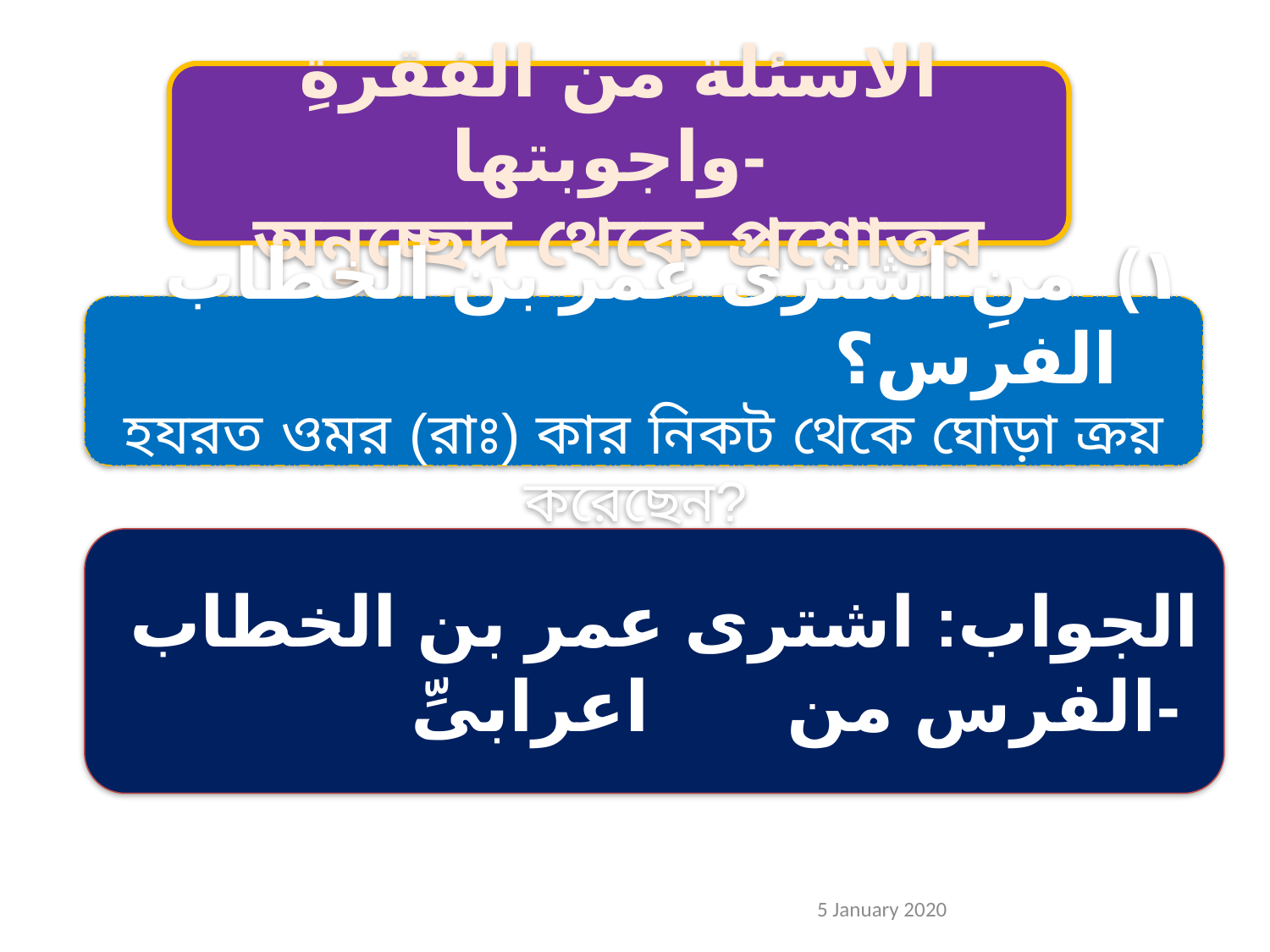

الاسئلة من الفقرةِ واجوبتها-
অনুচ্ছেদ থেকে প্রশ্নোত্তর
١)  منِ اشترى عمر بن الخطاب الفرس؟
হযরত ওমর (রাঃ) কার নিকট থেকে ঘোড়া ক্রয় করেছেন?
الجواب: اشترى عمر بن الخطاب الفرس من       اعرابىِّ-
5 January 2020